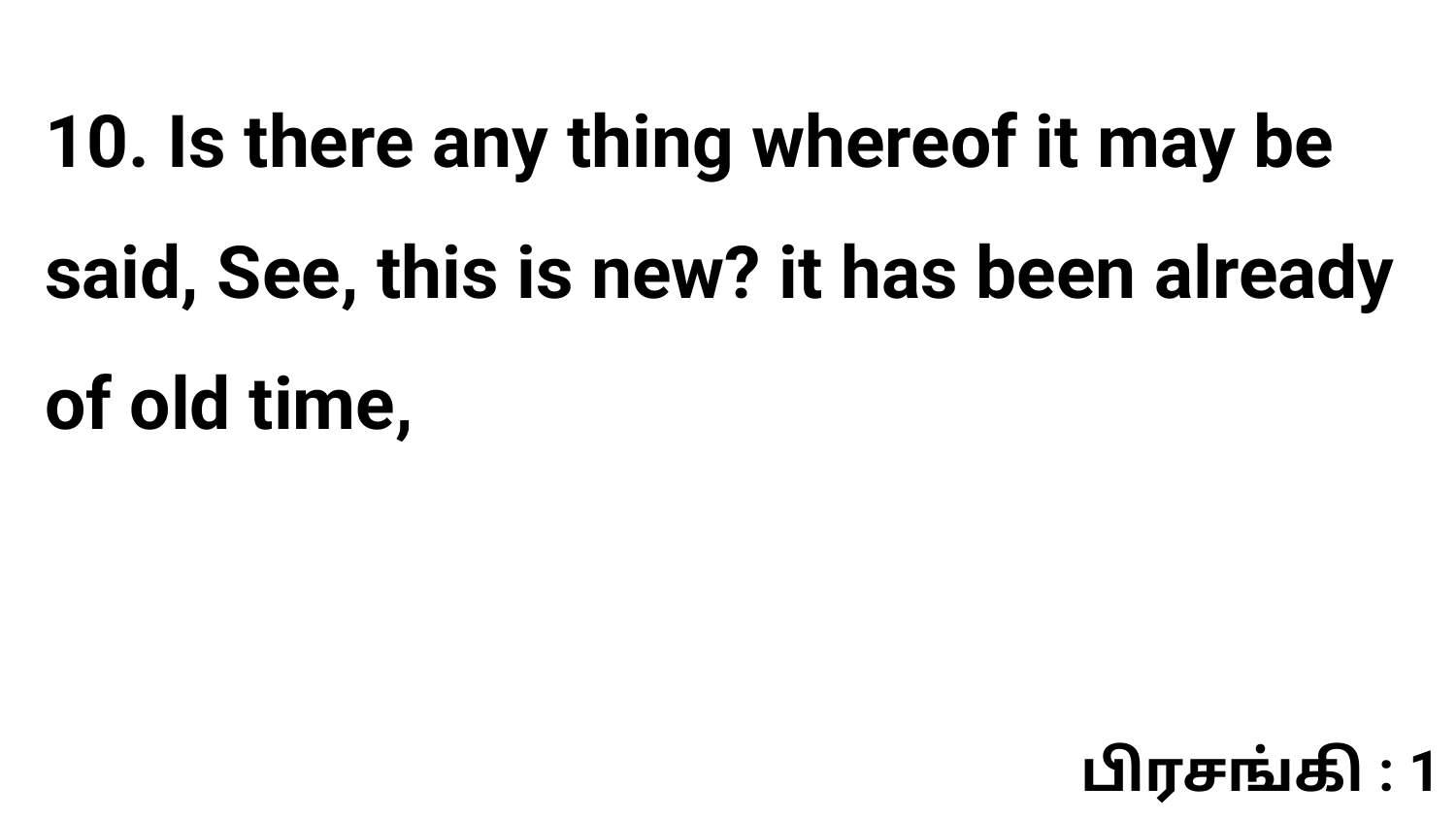

10. Is there any thing whereof it may be said, See, this is new? it has been already of old time,
பிரசங்கி : 1